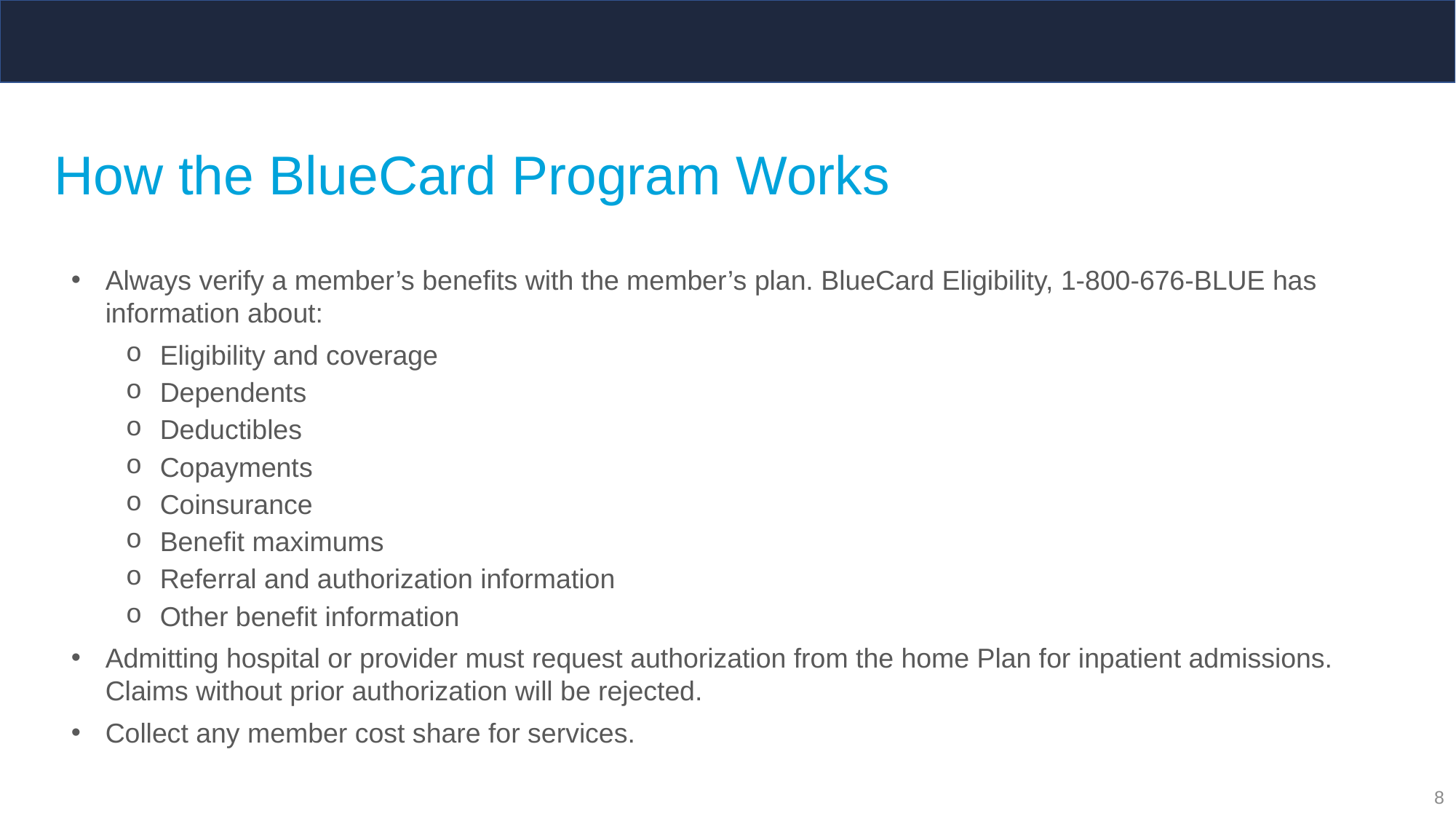

# How the BlueCard Program Works
Always verify a member’s benefits with the member’s plan. BlueCard Eligibility, 1-800-676-BLUE has information about:
Eligibility and coverage
Dependents
Deductibles
Copayments
Coinsurance
Benefit maximums
Referral and authorization information
Other benefit information
Admitting hospital or provider must request authorization from the home Plan for inpatient admissions. Claims without prior authorization will be rejected.
Collect any member cost share for services.
8